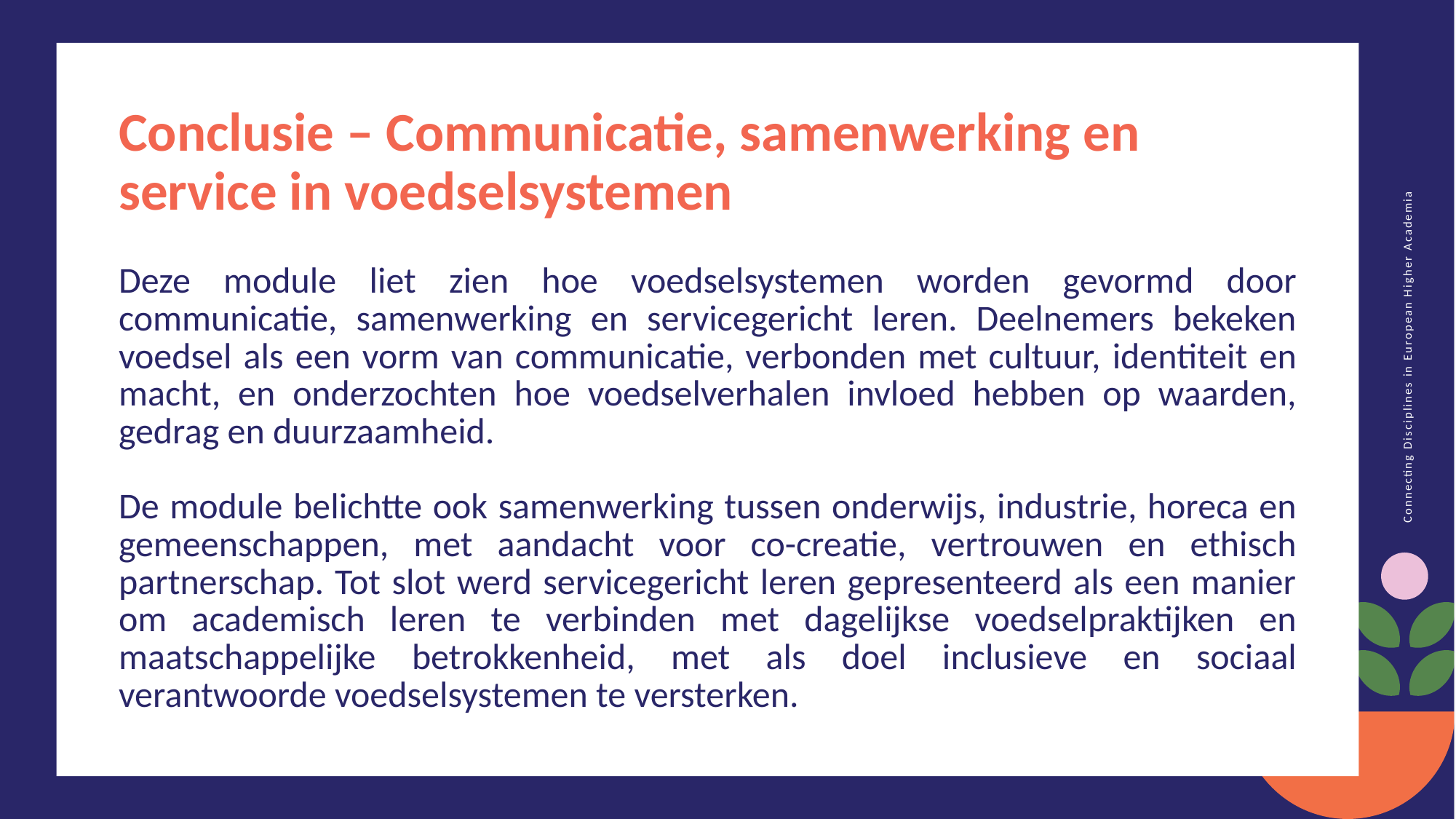

Conclusie – Communicatie, samenwerking en service in voedselsystemen

Deze module liet zien hoe voedselsystemen worden gevormd door communicatie, samenwerking en servicegericht leren. Deelnemers bekeken voedsel als een vorm van communicatie, verbonden met cultuur, identiteit en macht, en onderzochten hoe voedselverhalen invloed hebben op waarden, gedrag en duurzaamheid.

De module belichtte ook samenwerking tussen onderwijs, industrie, horeca en gemeenschappen, met aandacht voor co-creatie, vertrouwen en ethisch partnerschap. Tot slot werd servicegericht leren gepresenteerd als een manier om academisch leren te verbinden met dagelijkse voedselpraktijken en maatschappelijke betrokkenheid, met als doel inclusieve en sociaal verantwoorde voedselsystemen te versterken.